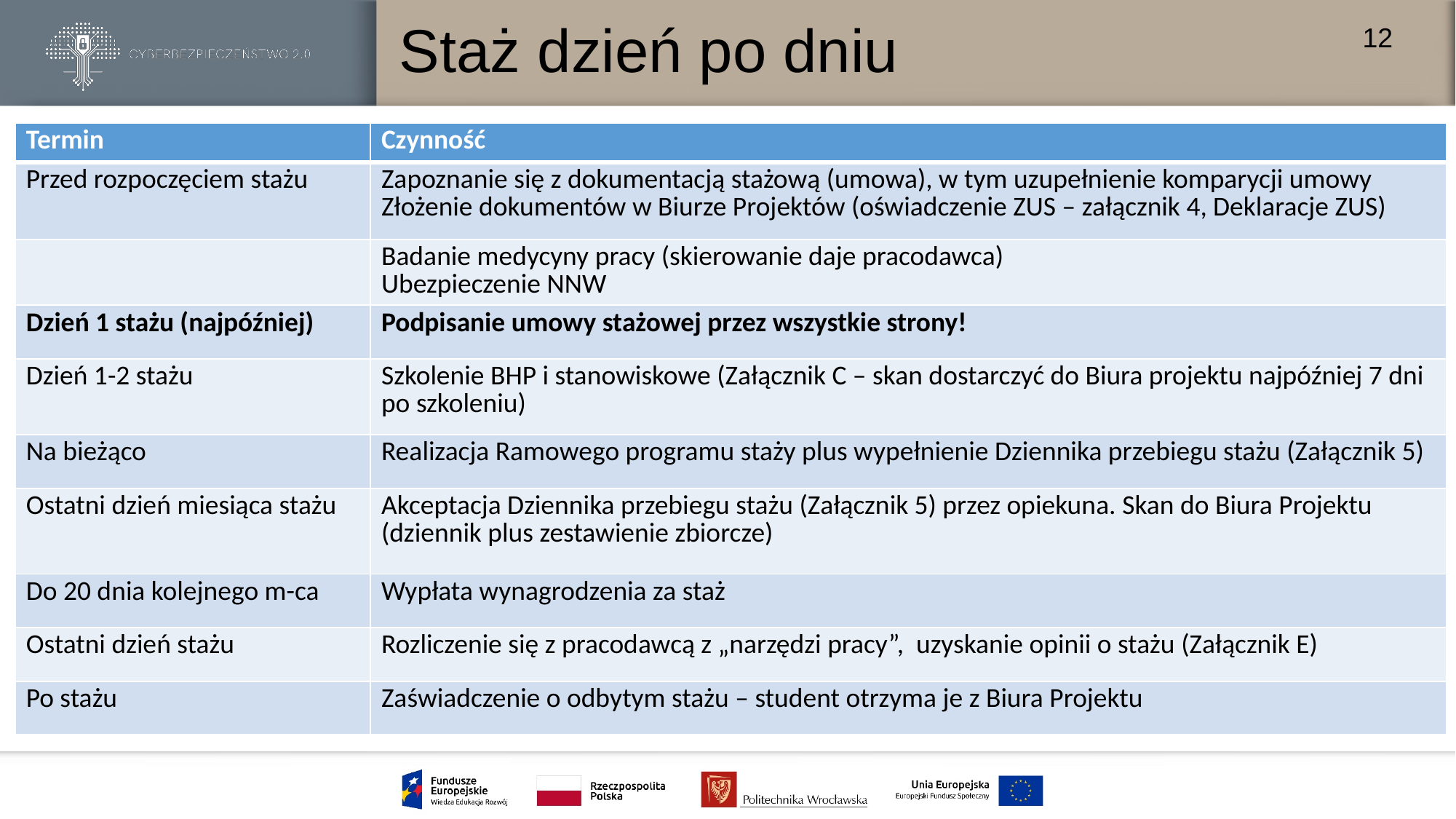

# Staż dzień po dniu
12
| Termin | Czynność |
| --- | --- |
| Przed rozpoczęciem stażu | Zapoznanie się z dokumentacją stażową (umowa), w tym uzupełnienie komparycji umowy Złożenie dokumentów w Biurze Projektów (oświadczenie ZUS – załącznik 4, Deklaracje ZUS) |
|  | Badanie medycyny pracy (skierowanie daje pracodawca) Ubezpieczenie NNW |
| Dzień 1 stażu (najpóźniej) | Podpisanie umowy stażowej przez wszystkie strony! |
| Dzień 1-2 stażu | Szkolenie BHP i stanowiskowe (Załącznik C – skan dostarczyć do Biura projektu najpóźniej 7 dni po szkoleniu) |
| Na bieżąco | Realizacja Ramowego programu staży plus wypełnienie Dziennika przebiegu stażu (Załącznik 5) |
| Ostatni dzień miesiąca stażu | Akceptacja Dziennika przebiegu stażu (Załącznik 5) przez opiekuna. Skan do Biura Projektu (dziennik plus zestawienie zbiorcze) |
| Do 20 dnia kolejnego m-ca | Wypłata wynagrodzenia za staż |
| Ostatni dzień stażu | Rozliczenie się z pracodawcą z „narzędzi pracy”, uzyskanie opinii o stażu (Załącznik E) |
| Po stażu | Zaświadczenie o odbytym stażu – student otrzyma je z Biura Projektu |